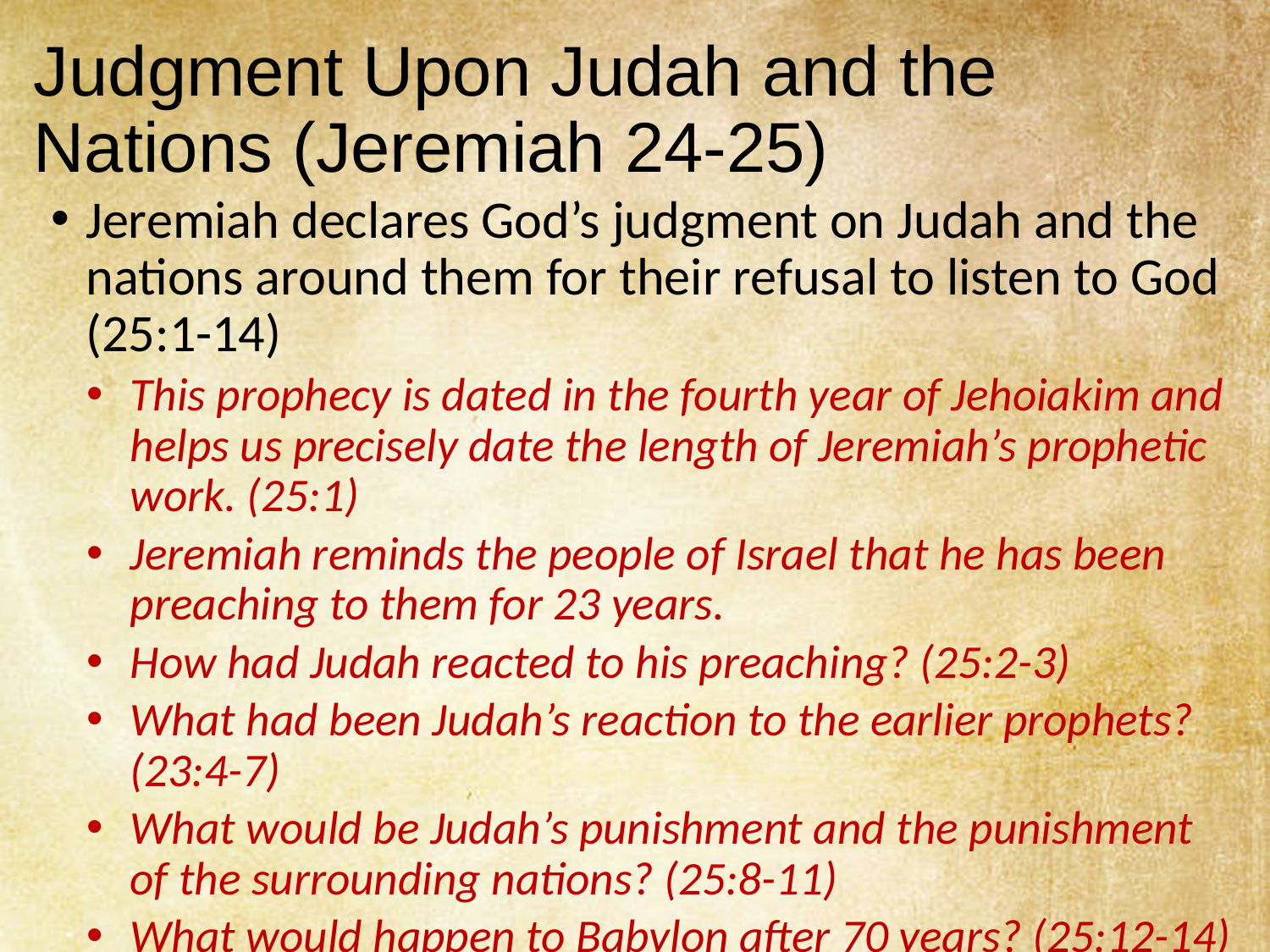

# Judgment Upon Judah and the Nations (Jeremiah 24-25)
Jeremiah declares God’s judgment on Judah and the nations around them for their refusal to listen to God (25:1-14)
This prophecy is dated in the fourth year of Jehoiakim and helps us precisely date the length of Jeremiah’s prophetic work. (25:1)
Jeremiah reminds the people of Israel that he has been preaching to them for 23 years.
How had Judah reacted to his preaching? (25:2-3)
What had been Judah’s reaction to the earlier prophets? (23:4-7)
What would be Judah’s punishment and the punishment of the surrounding nations? (25:8-11)
What would happen to Babylon after 70 years? (25:12-14)